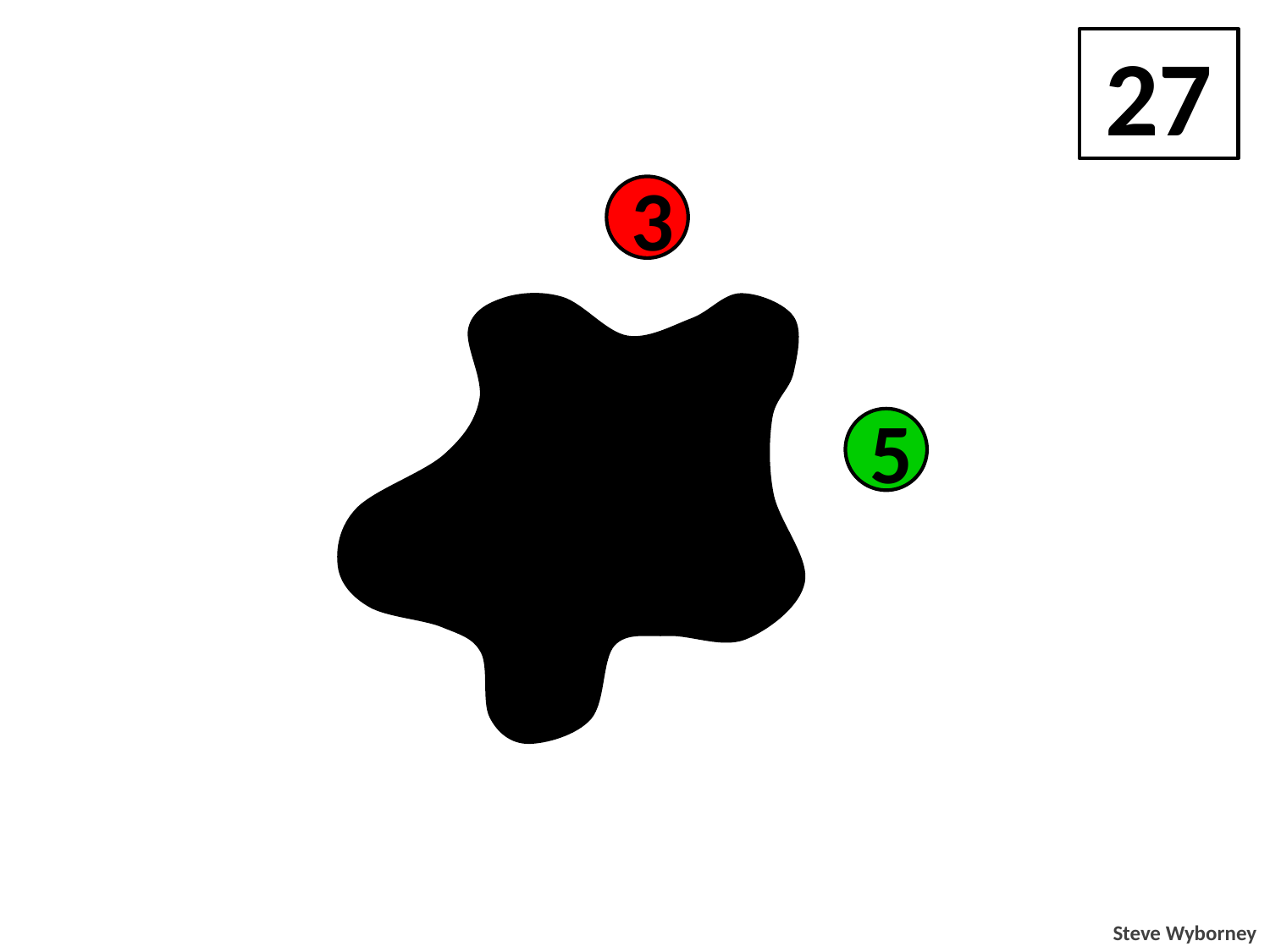

27
3

3
3
5
3
5
5
Steve Wyborney